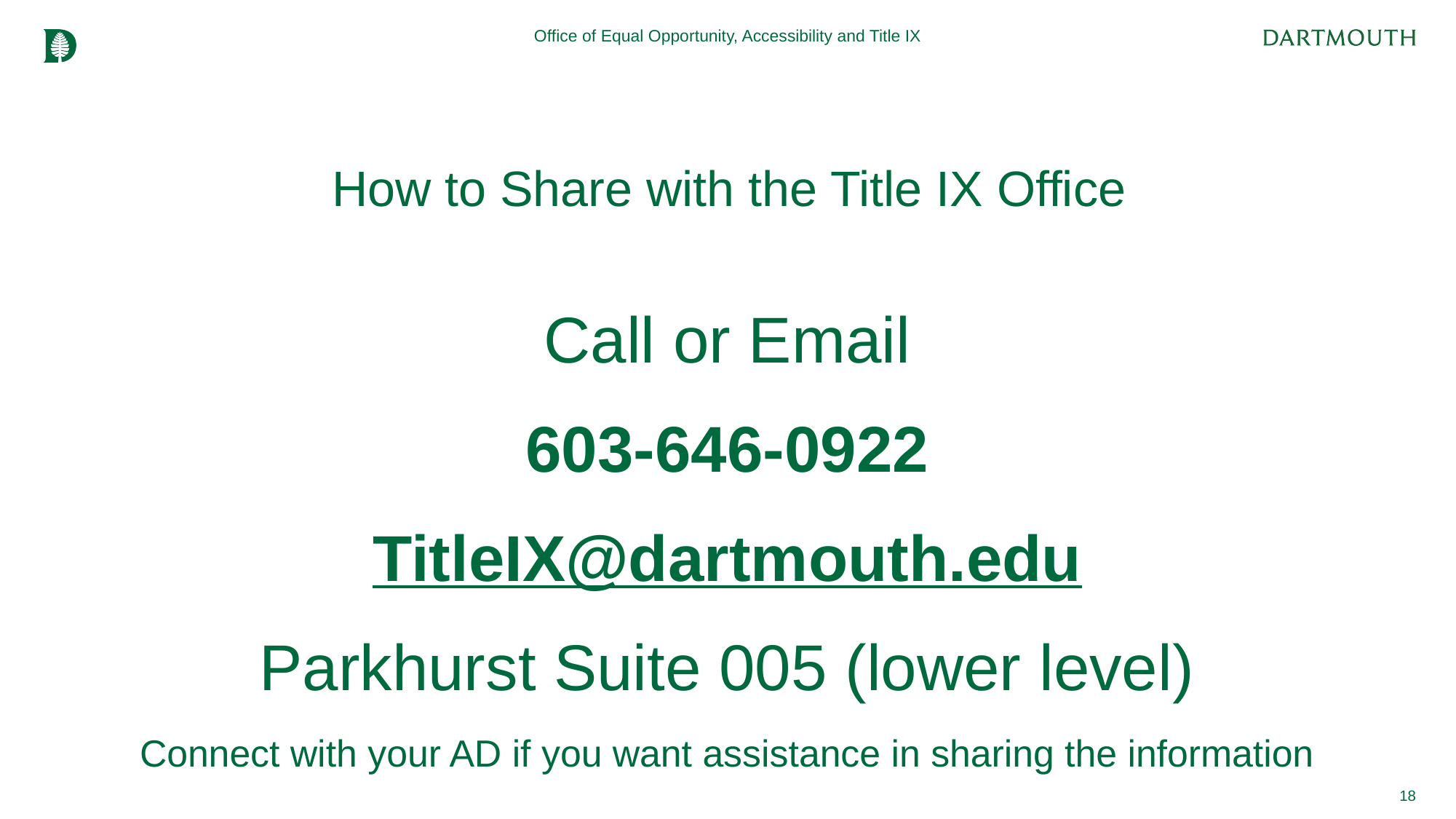

Office of Equal Opportunity, Accessibility and Title IX
# How to Share with the Title IX Office
Call or Email
603-646-0922
TitleIX@dartmouth.edu
Parkhurst Suite 005 (lower level)
Connect with your AD if you want assistance in sharing the information
18